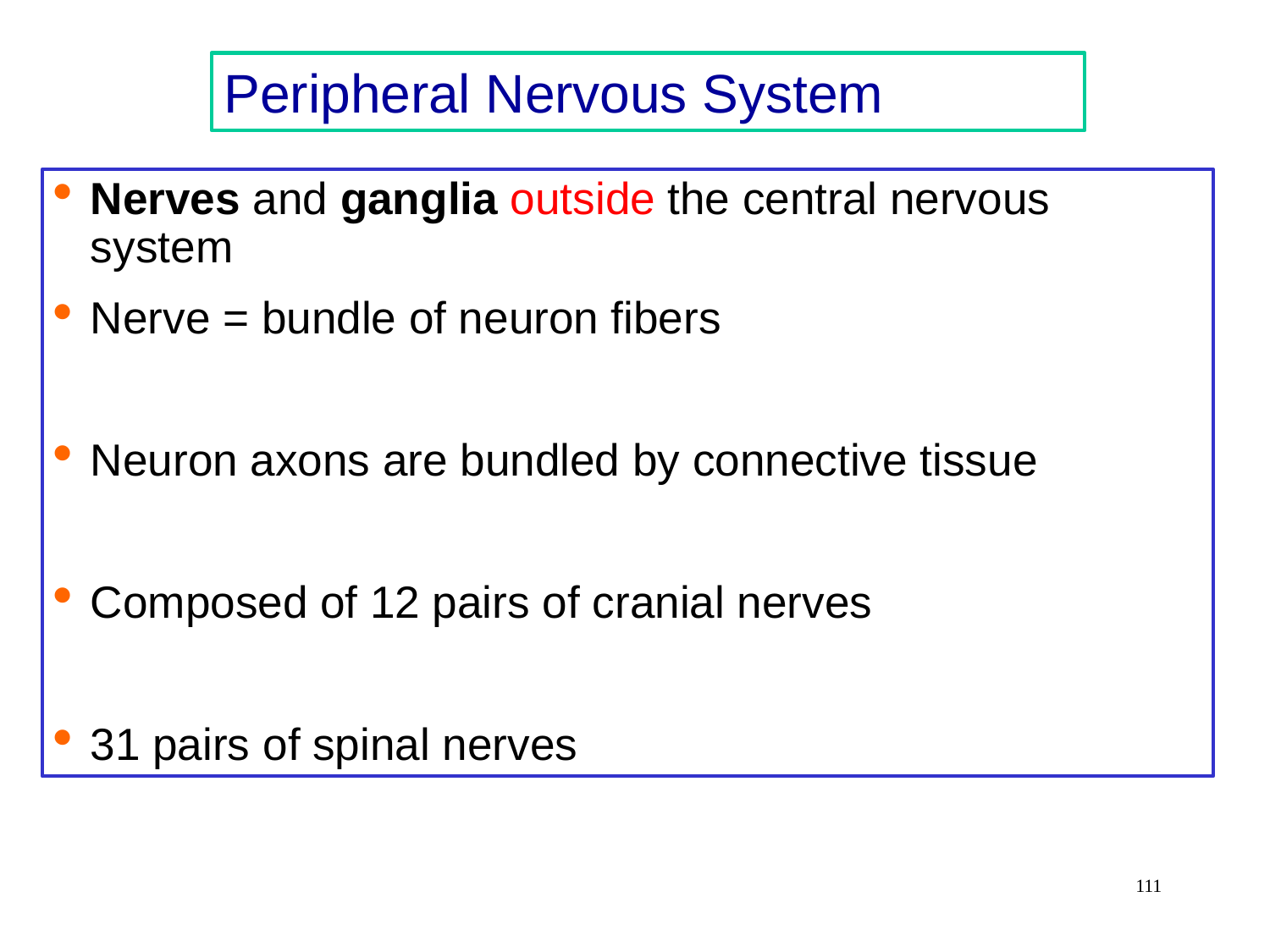

Peripheral Nervous System
Nerves and ganglia outside the central nervous system
Nerve = bundle of neuron fibers

Neuron axons are bundled by connective tissue

Composed of 12 pairs of cranial nerves

31 pairs of spinal nerves
111